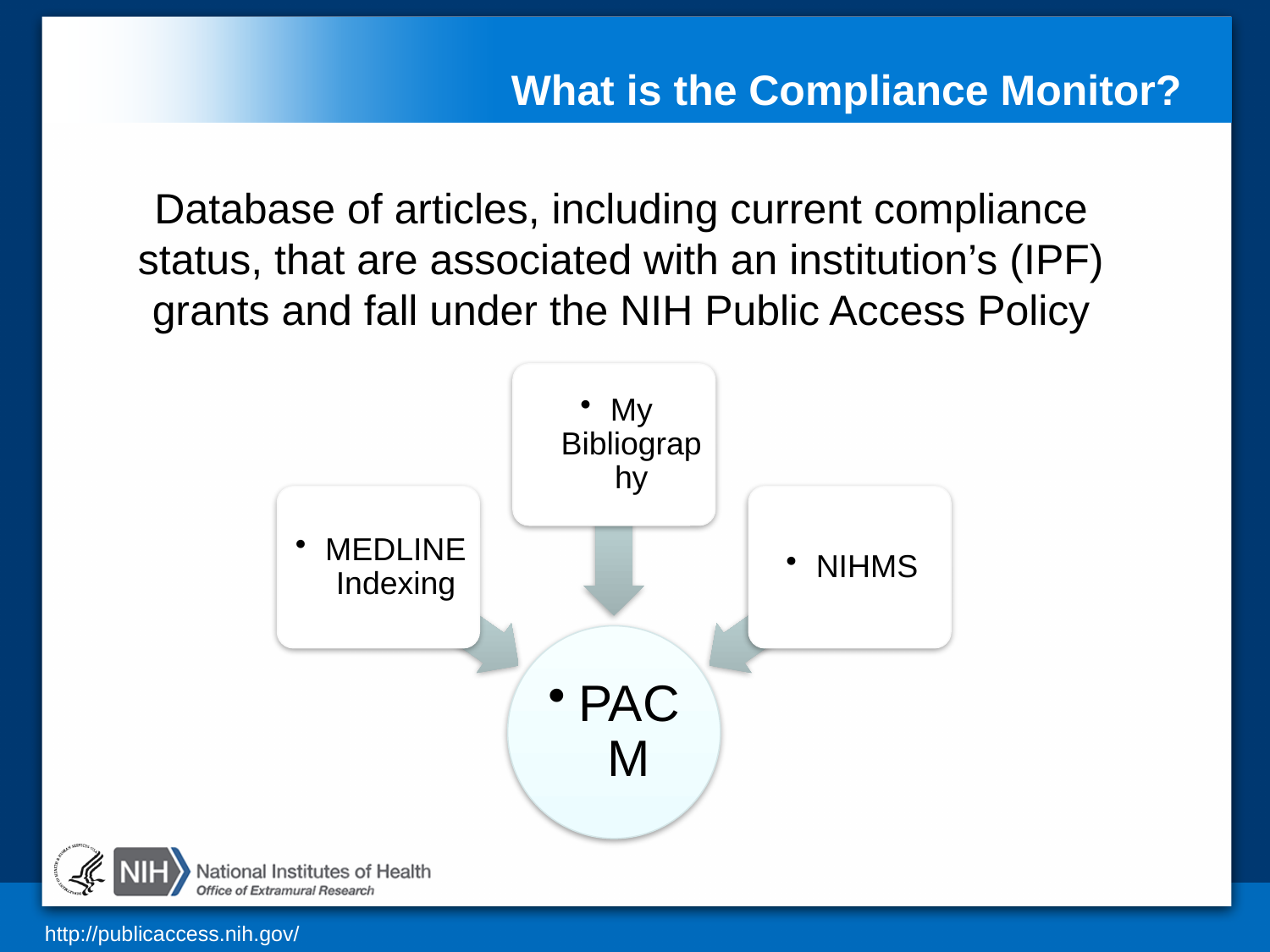

# What is the Compliance Monitor?
Database of articles, including current compliance status, that are associated with an institution’s (IPF) grants and fall under the NIH Public Access Policy

PACM
MEDLINE Indexing
My Bibliography
NIHMS